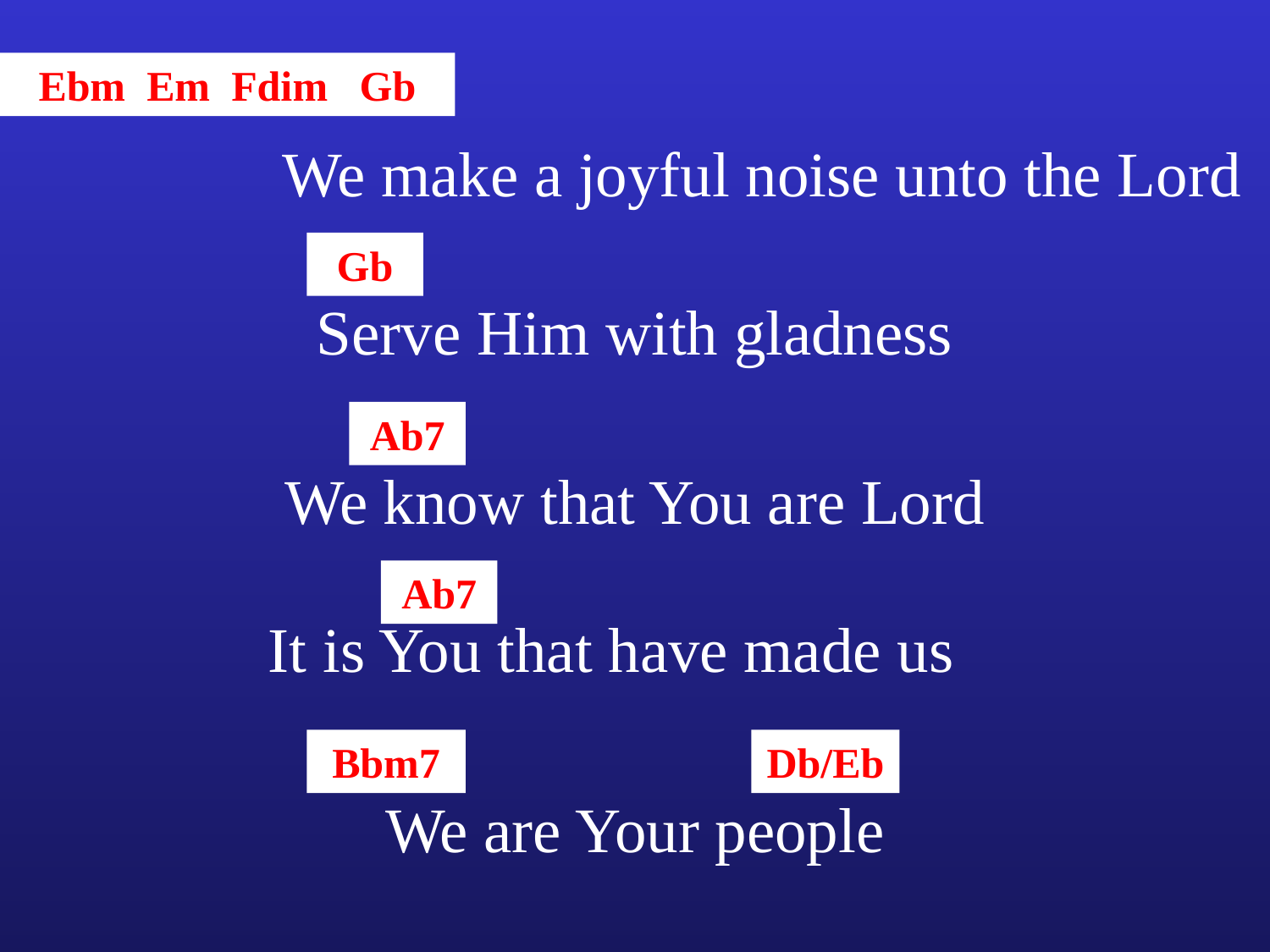

Ebm  Em  Fdim   Gb
We make a joyful noise unto the Lord
Gb
Serve Him with gladness
Ab7
We know that You are Lord
Ab7
It is You that have made us
Bbm7
Db/Eb
We are Your people